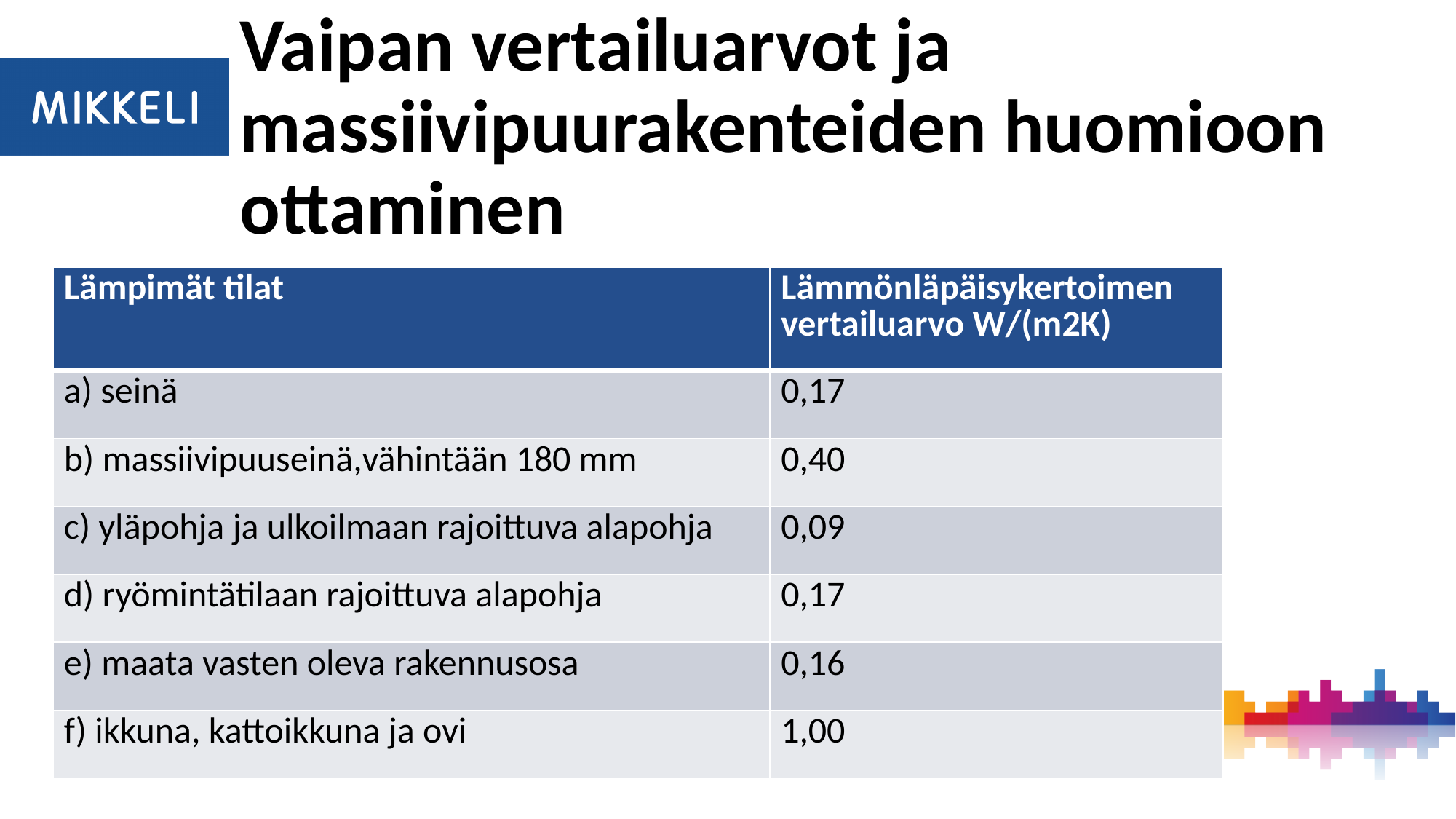

# Vaipan vertailuarvot ja massiivipuurakenteiden huomioon ottaminen
| Lämpimät tilat | Lämmönläpäisykertoimen vertailuarvo W/(m2K) |
| --- | --- |
| a) seinä | 0,17 |
| b) massiivipuuseinä,vähintään 180 mm | 0,40 |
| c) yläpohja ja ulkoilmaan rajoittuva alapohja | 0,09 |
| d) ryömintätilaan rajoittuva alapohja | 0,17 |
| e) maata vasten oleva rakennusosa | 0,16 |
| f) ikkuna, kattoikkuna ja ovi | 1,00 |